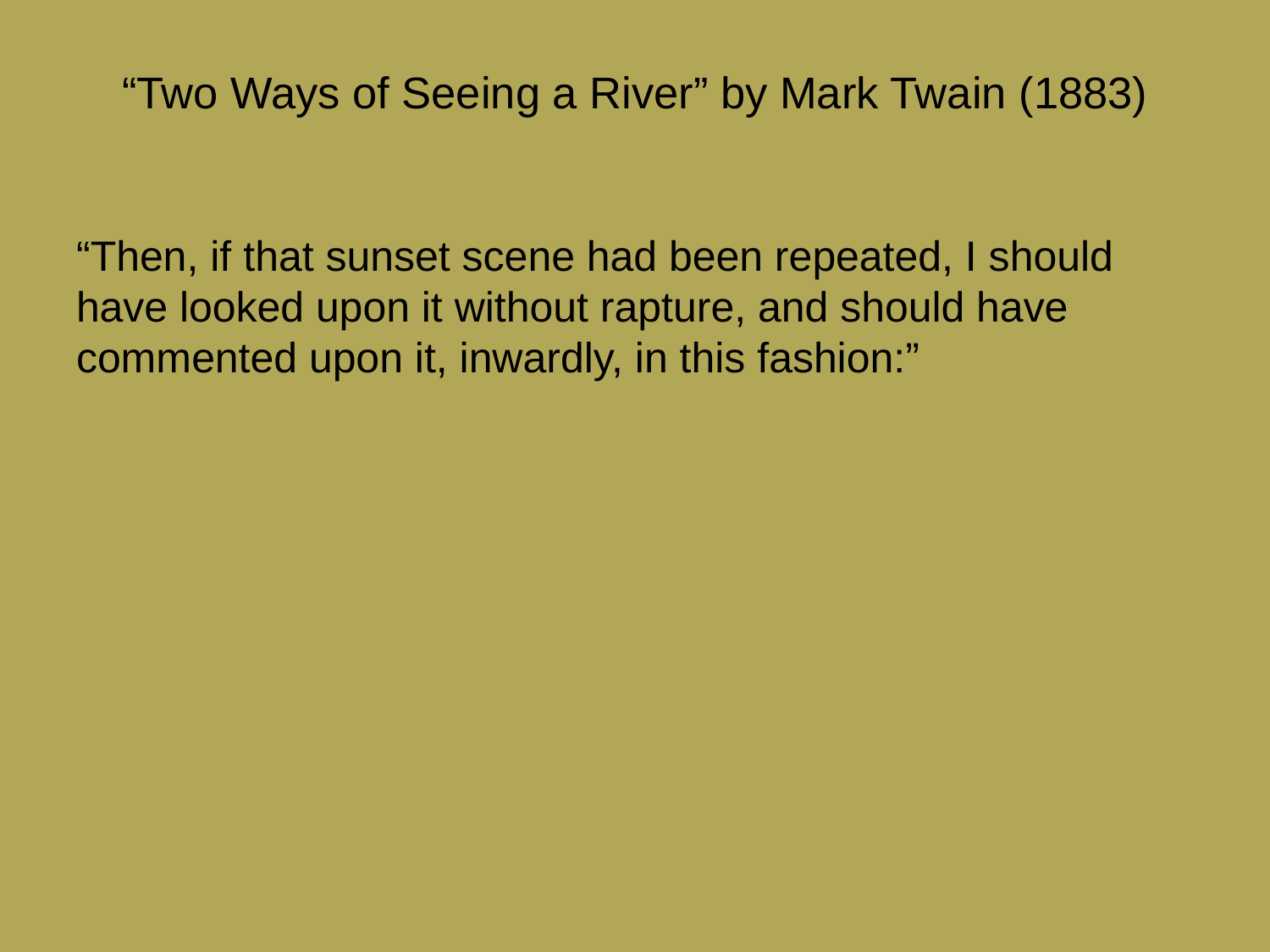

# “Two Ways of Seeing a River”  by Mark Twain (1883)
“Then, if that sunset scene had been repeated, I should have looked upon it without rapture, and should have commented upon it, inwardly, in this fashion:”